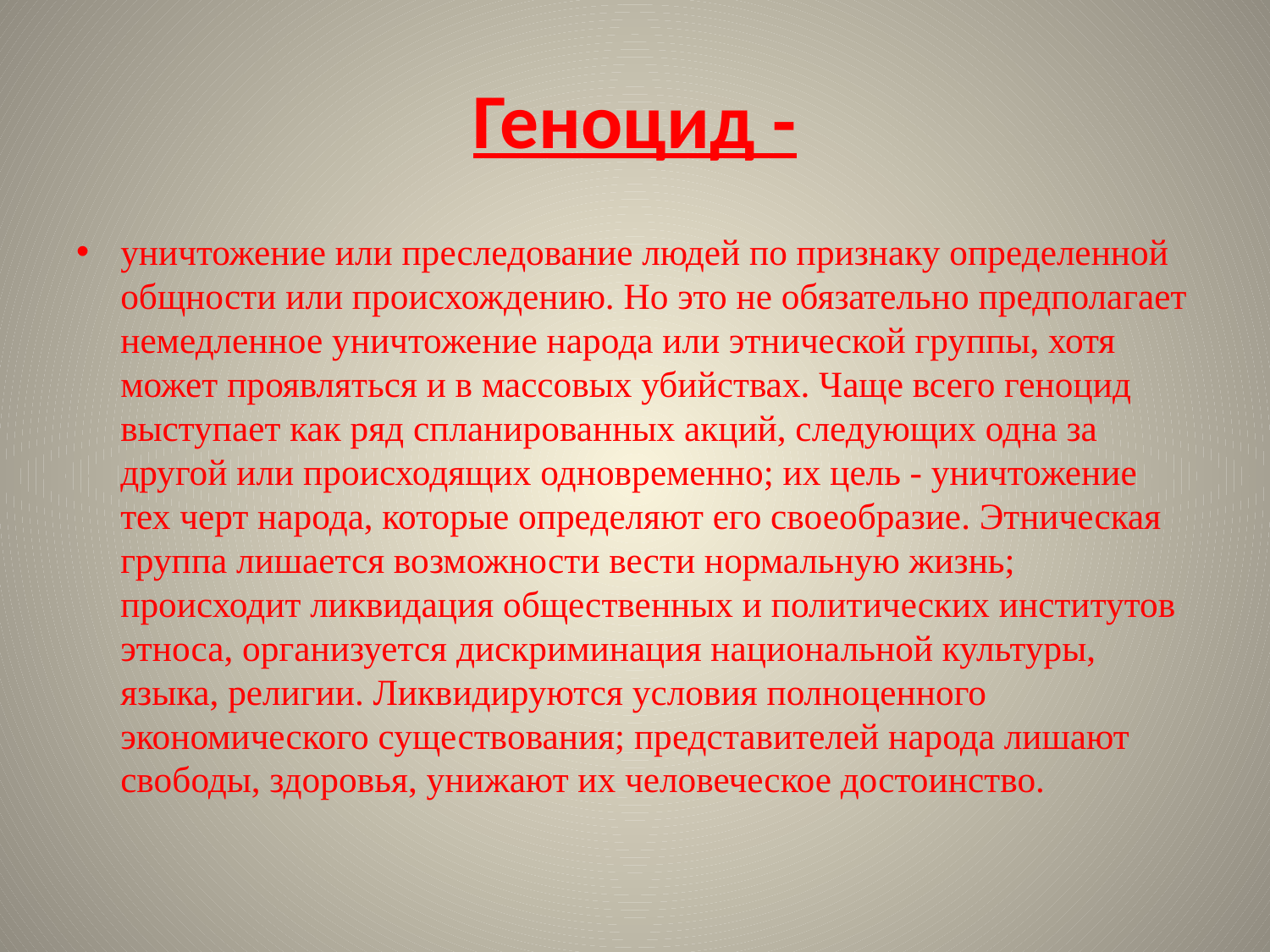

# Геноцид -
уничтожение или преследование людей по признаку определенной общности или происхождению. Но это не обязательно предполагает немедленное уничтожение народа или этнической группы, хотя может проявляться и в массовых убийствах. Чаще всего геноцид выступает как ряд спланированных акций, следующих одна за другой или происходящих одновременно; их цель - уничтожение тех черт народа, которые определяют его своеобразие. Этническая группа лишается возможности вести нормальную жизнь; происходит ликвидация общественных и политических институтов этноса, организуется дискриминация национальной культуры, языка, религии. Ликвидируются условия полноценного экономического существования; представителей народа лишают свободы, здоровья, унижают их человеческое достоинство.